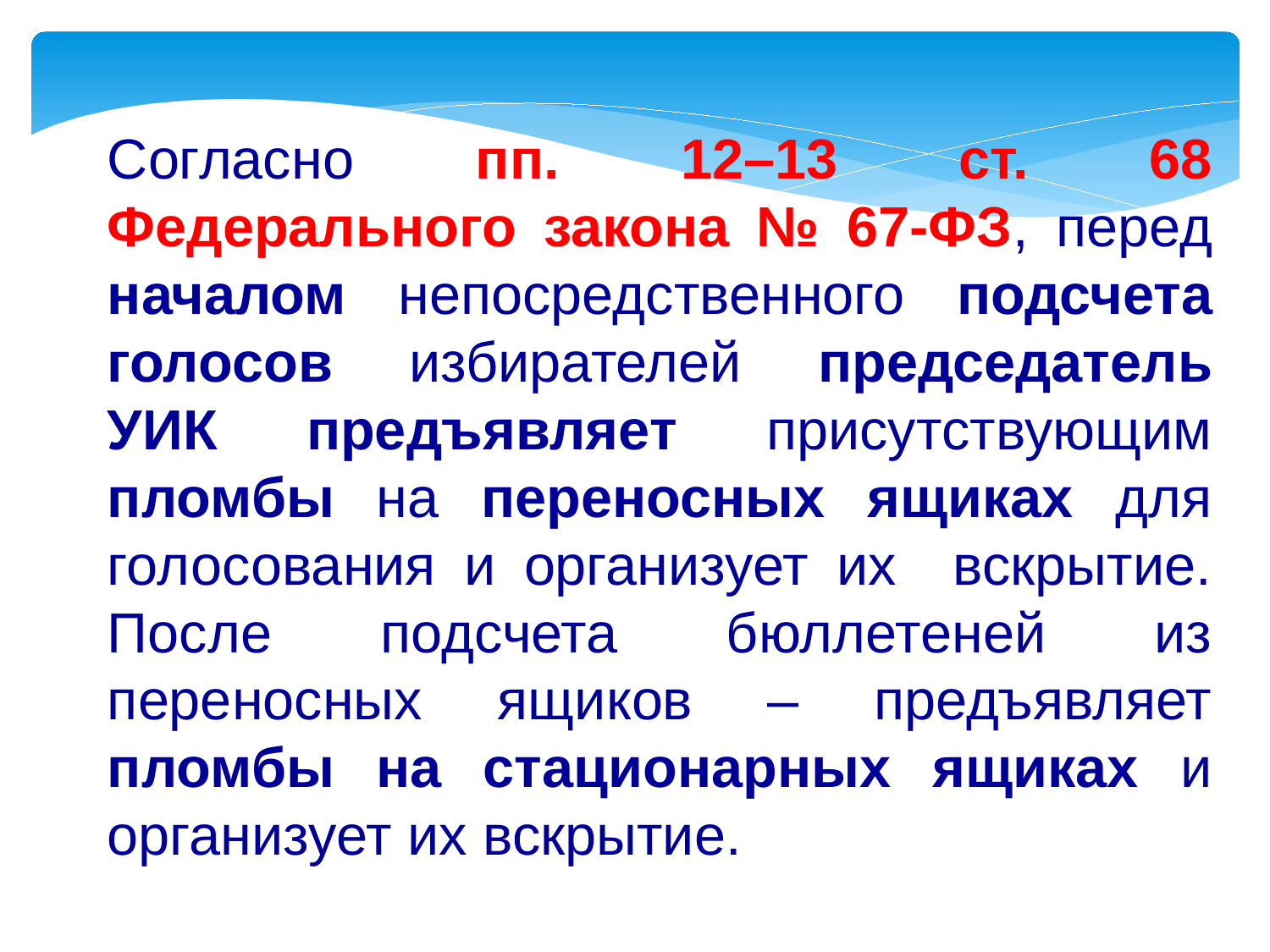

Согласно пп. 12–13 ст. 68 Федерального закона № 67-ФЗ, перед началом непосредственного подсчета голосов избирателей председатель УИК предъявляет присутствующим пломбы на переносных ящиках для голосования и организует их  вскрытие. После подсчета бюллетеней из переносных ящиков – предъявляет пломбы на стационарных ящиках и организует их вскрытие.